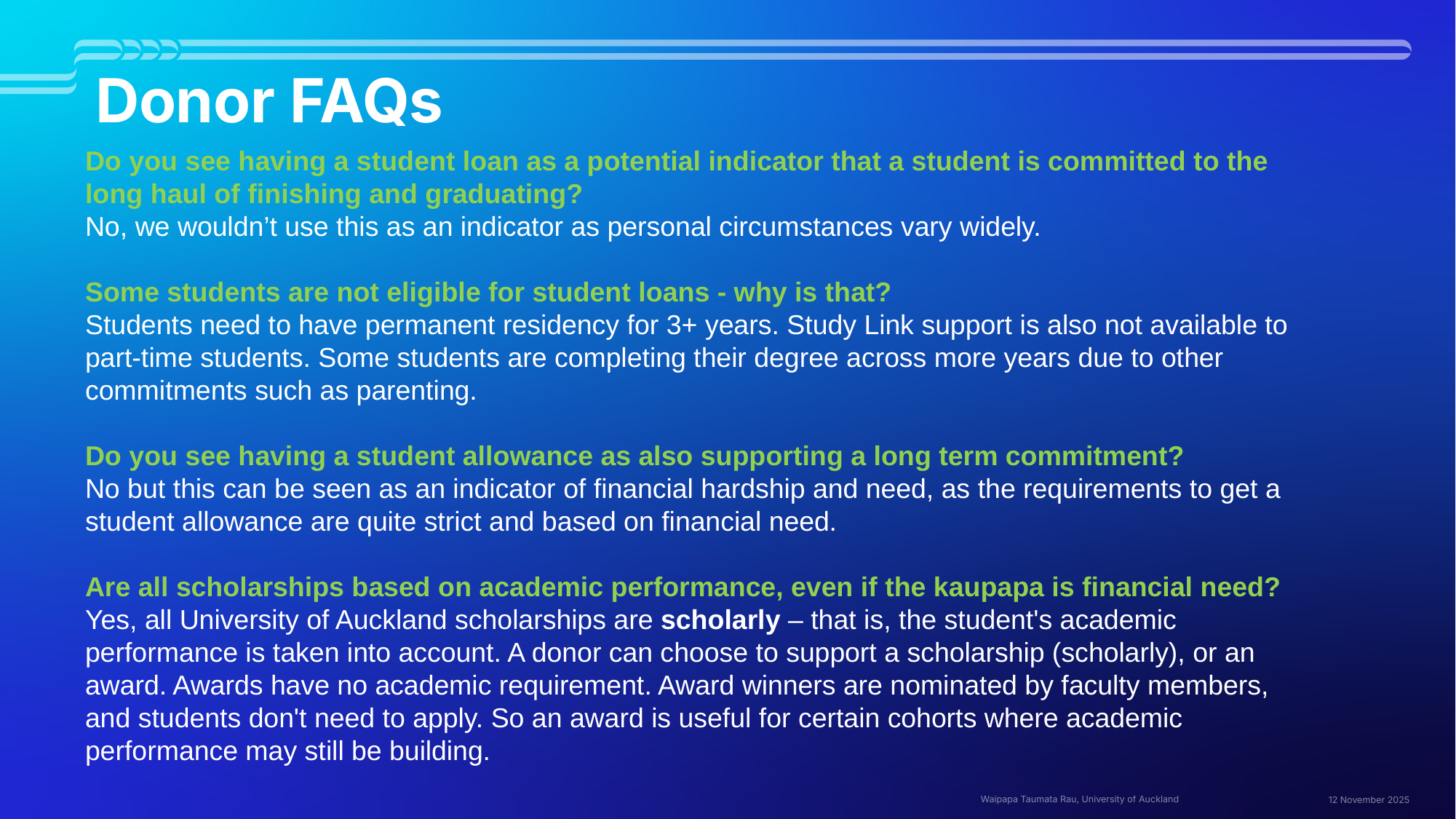

Donor FAQs
Do you see having a student loan as a potential indicator that a student is committed to the long haul of finishing and graduating?
No, we wouldn’t use this as an indicator as personal circumstances vary widely.

Some students are not eligible for student loans - why is that?
Students need to have permanent residency for 3+ years. Study Link support is also not available to part-time students. Some students are completing their degree across more years due to other commitments such as parenting.

Do you see having a student allowance as also supporting a long term commitment?
No but this can be seen as an indicator of financial hardship and need, as the requirements to get a student allowance are quite strict and based on financial need.

Are all scholarships based on academic performance, even if the kaupapa is financial need?
Yes, all University of Auckland scholarships are scholarly – that is, the student's academic performance is taken into account. A donor can choose to support a scholarship (scholarly), or an award. Awards have no academic requirement. Award winners are nominated by faculty members, and students don't need to apply. So an award is useful for certain cohorts where academic performance may still be building.

12 November 2025